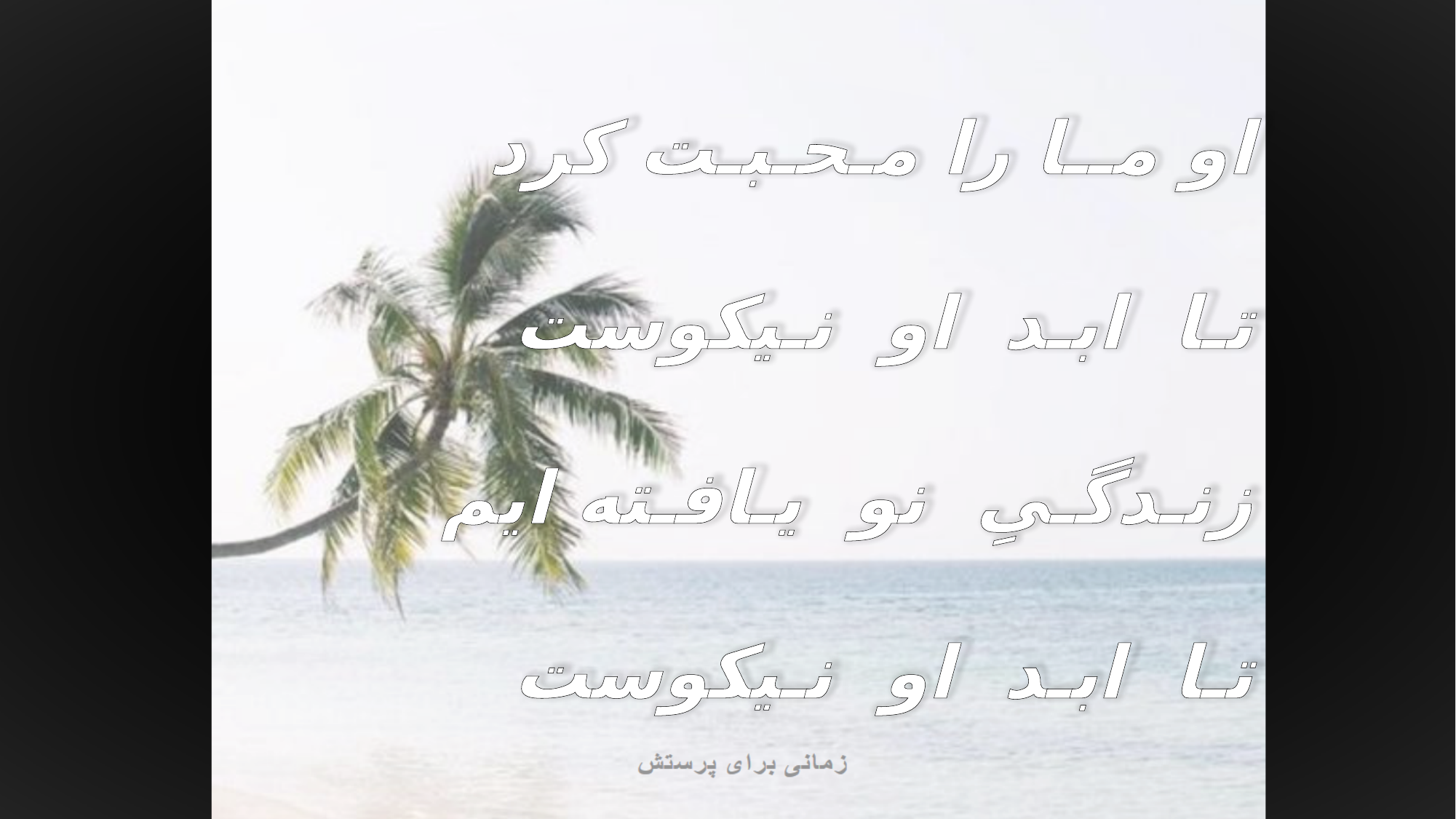

او مــا را مـحـبـت کرد
تـا  ابـد  او  نـیکوست
زنـدگـیِ  نو  یـافـته ایم
تـا  ابـد  او  نـیکوست